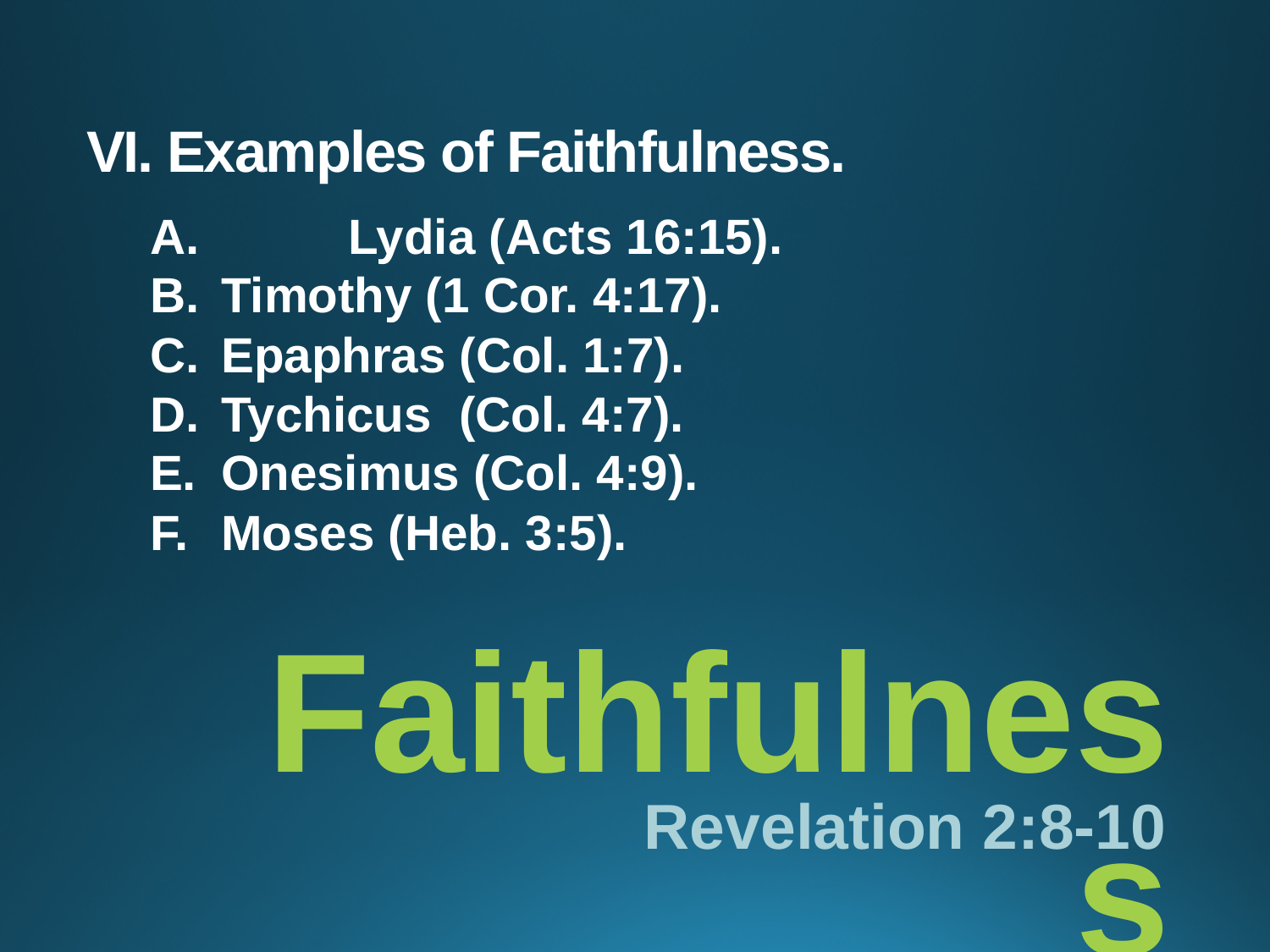

VI. Examples of Faithfulness.
	Lydia (Acts 16:15).
Timothy (1 Cor. 4:17).
Epaphras (Col. 1:7).
Tychicus  (Col. 4:7).
Onesimus (Col. 4:9).
Moses (Heb. 3:5).
# Faithfulness
Revelation 2:8-10